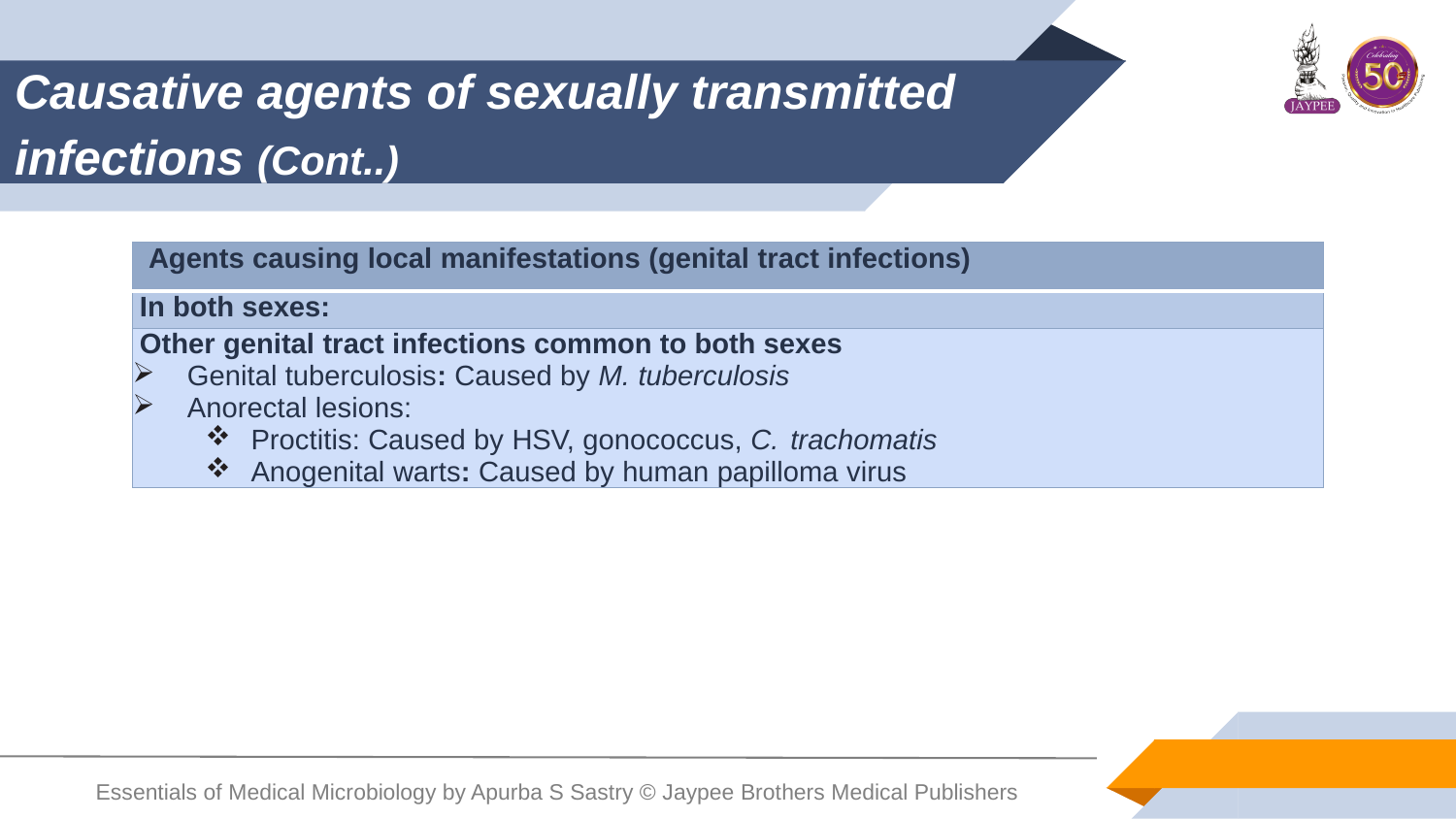

# Causative agents of sexually transmitted infections (Cont..)
| Agents causing local manifestations (genital tract infections) |
| --- |
| In both sexes: |
| Other genital tract infections common to both sexes Genital tuberculosis: Caused by M. tuberculosis Anorectal lesions: Proctitis: Caused by HSV, gonococcus, C. trachomatis Anogenital warts: Caused by human papilloma virus |